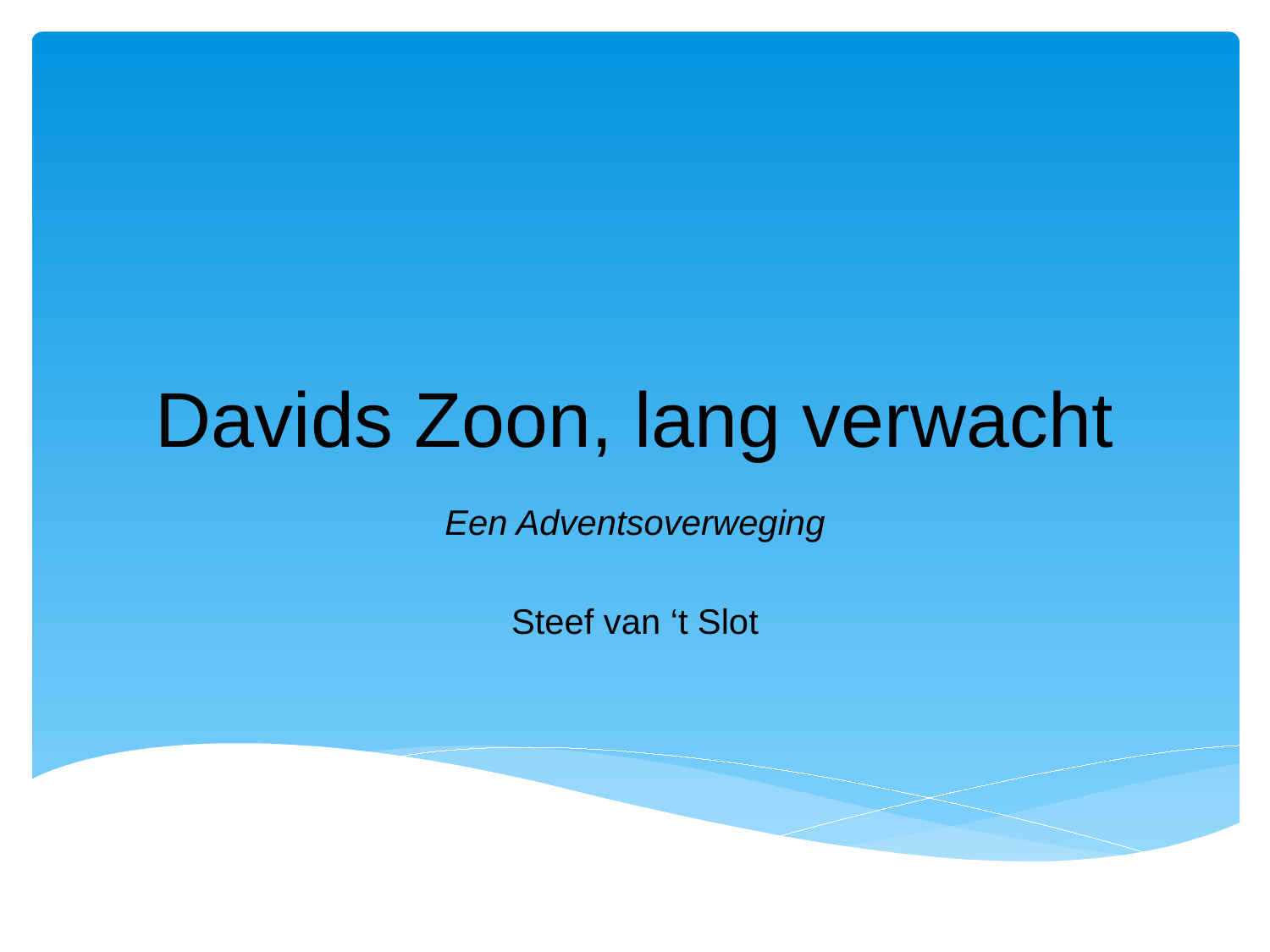

# Davids Zoon, lang verwacht
Een Adventsoverweging

Steef van ‘t Slot